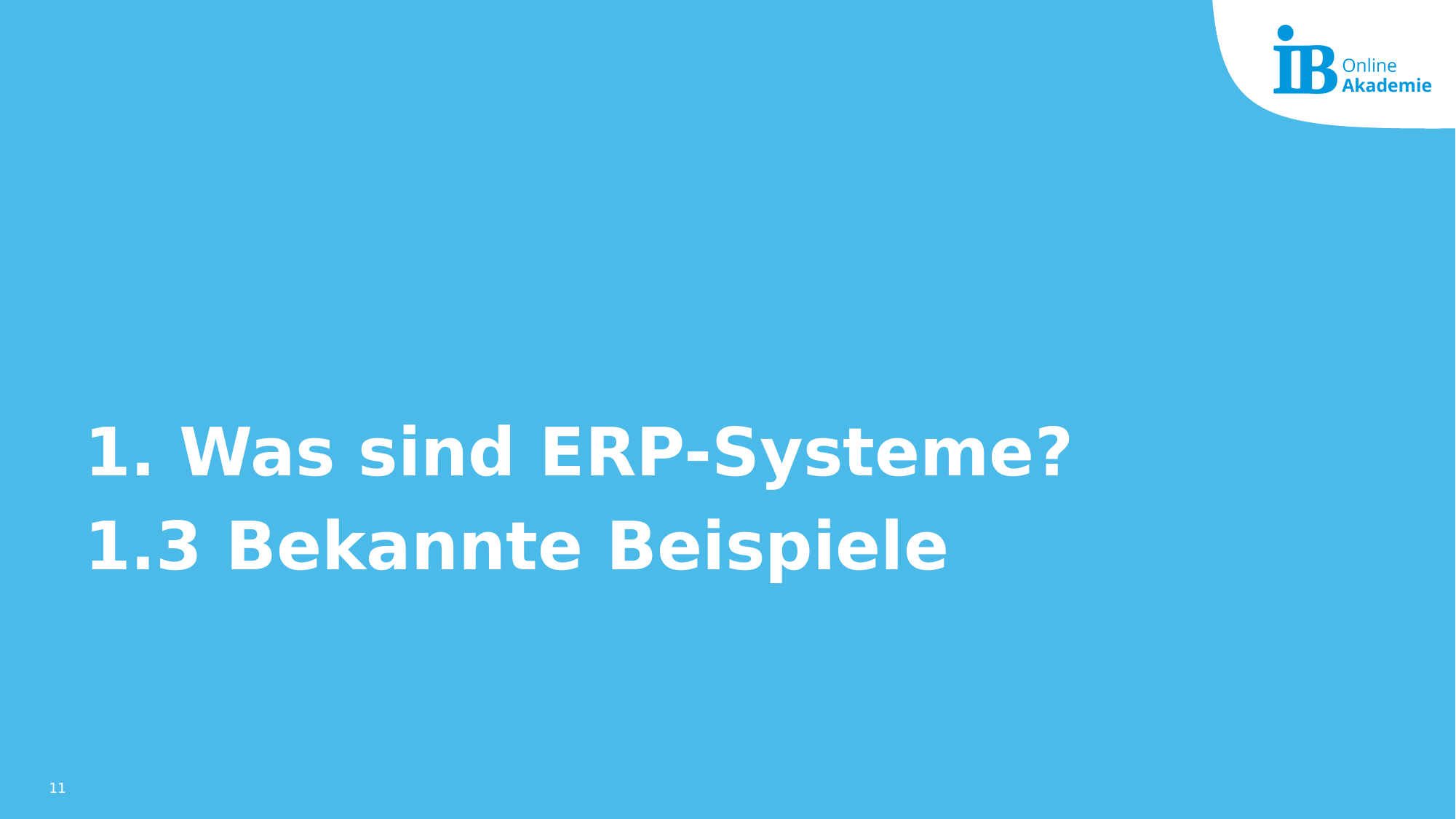

# 1. Was sind ERP-Systeme? 1.3 Bekannte Beispiele
11